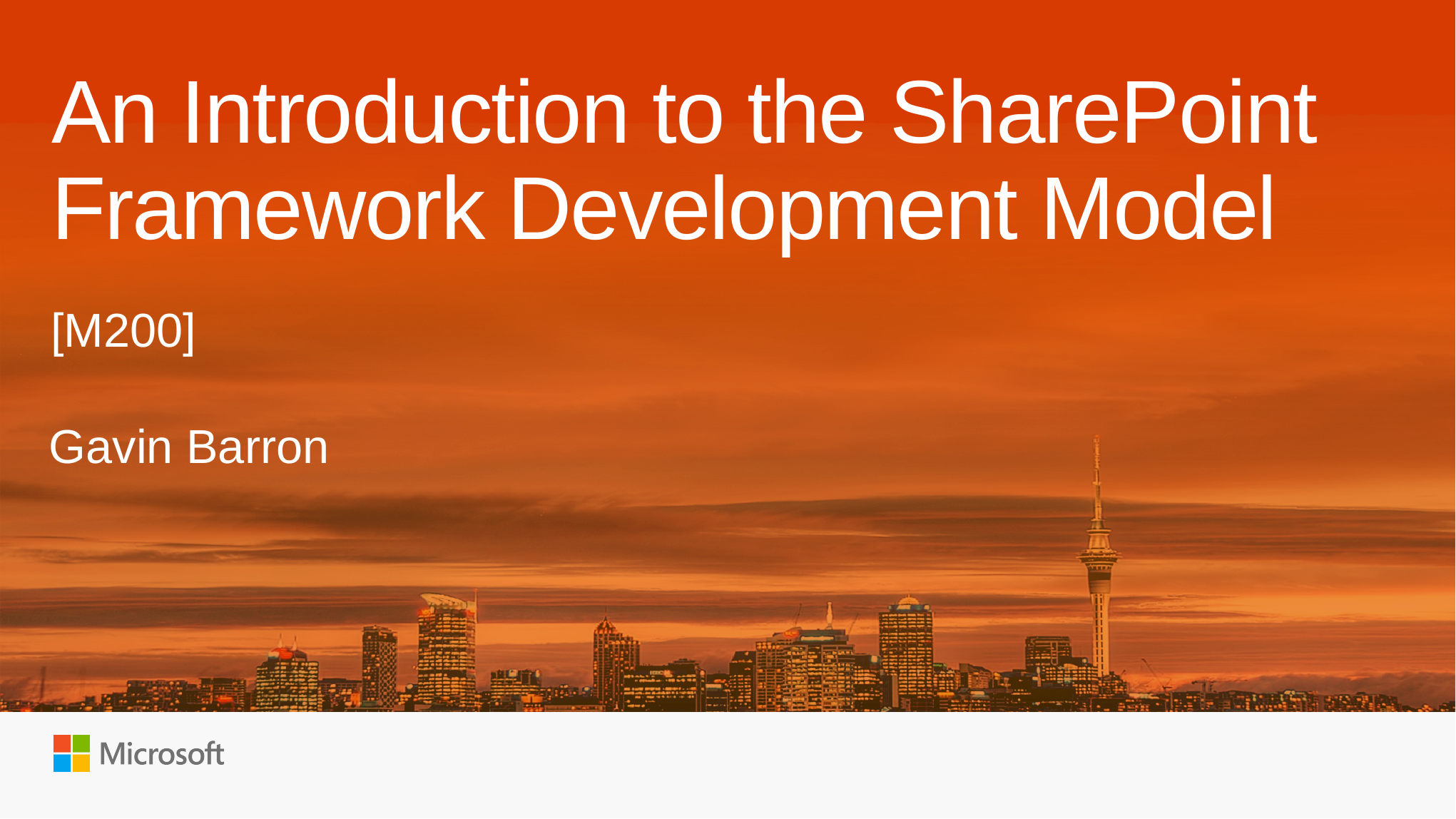

# An Introduction to the SharePoint Framework Development Model
[M200]
Gavin Barron